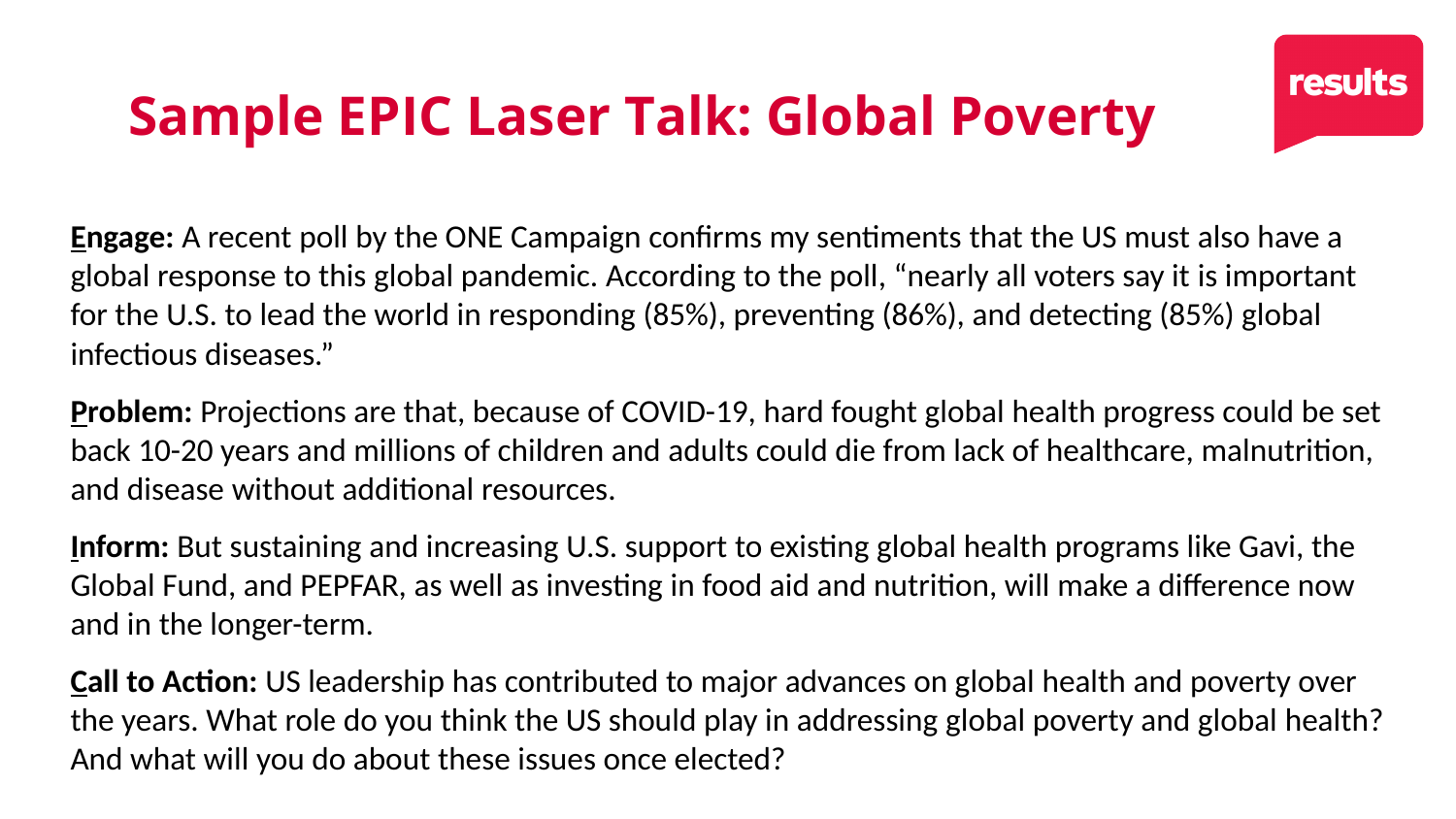

14
# Sample EPIC Laser Talk: Global Poverty
Engage: A recent poll by the ONE Campaign confirms my sentiments that the US must also have a global response to this global pandemic. According to the poll, “nearly all voters say it is important for the U.S. to lead the world in responding (85%), preventing (86%), and detecting (85%) global infectious diseases.”
Problem: Projections are that, because of COVID-19, hard fought global health progress could be set back 10-20 years and millions of children and adults could die from lack of healthcare, malnutrition, and disease without additional resources.
Inform: But sustaining and increasing U.S. support to existing global health programs like Gavi, the Global Fund, and PEPFAR, as well as investing in food aid and nutrition, will make a difference now and in the longer-term.
Call to Action: US leadership has contributed to major advances on global health and poverty over the years. What role do you think the US should play in addressing global poverty and global health? And what will you do about these issues once elected?